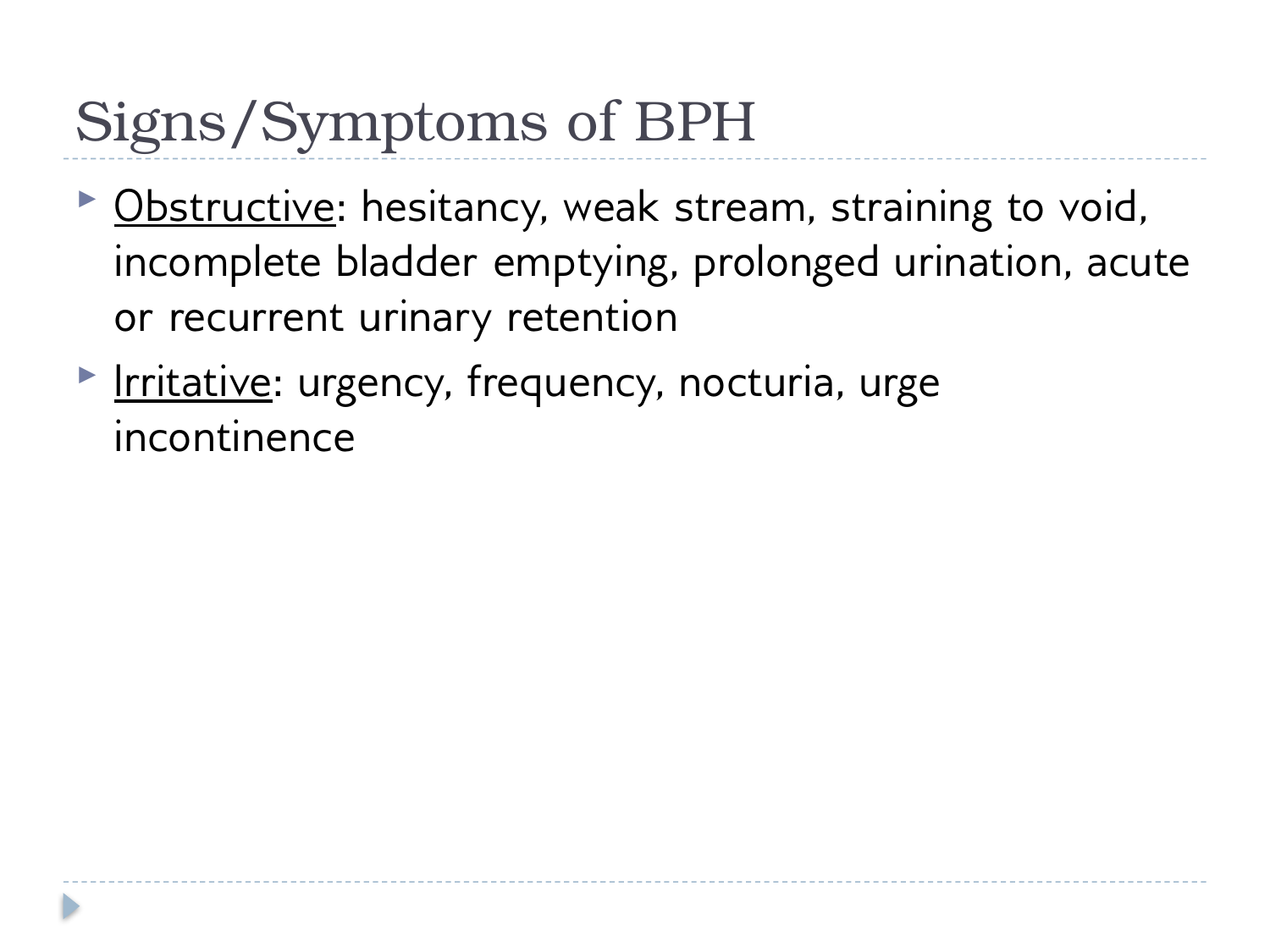

# Signs/Symptoms of BPH
Obstructive: hesitancy, weak stream, straining to void, incomplete bladder emptying, prolonged urination, acute or recurrent urinary retention
Irritative: urgency, frequency, nocturia, urge incontinence